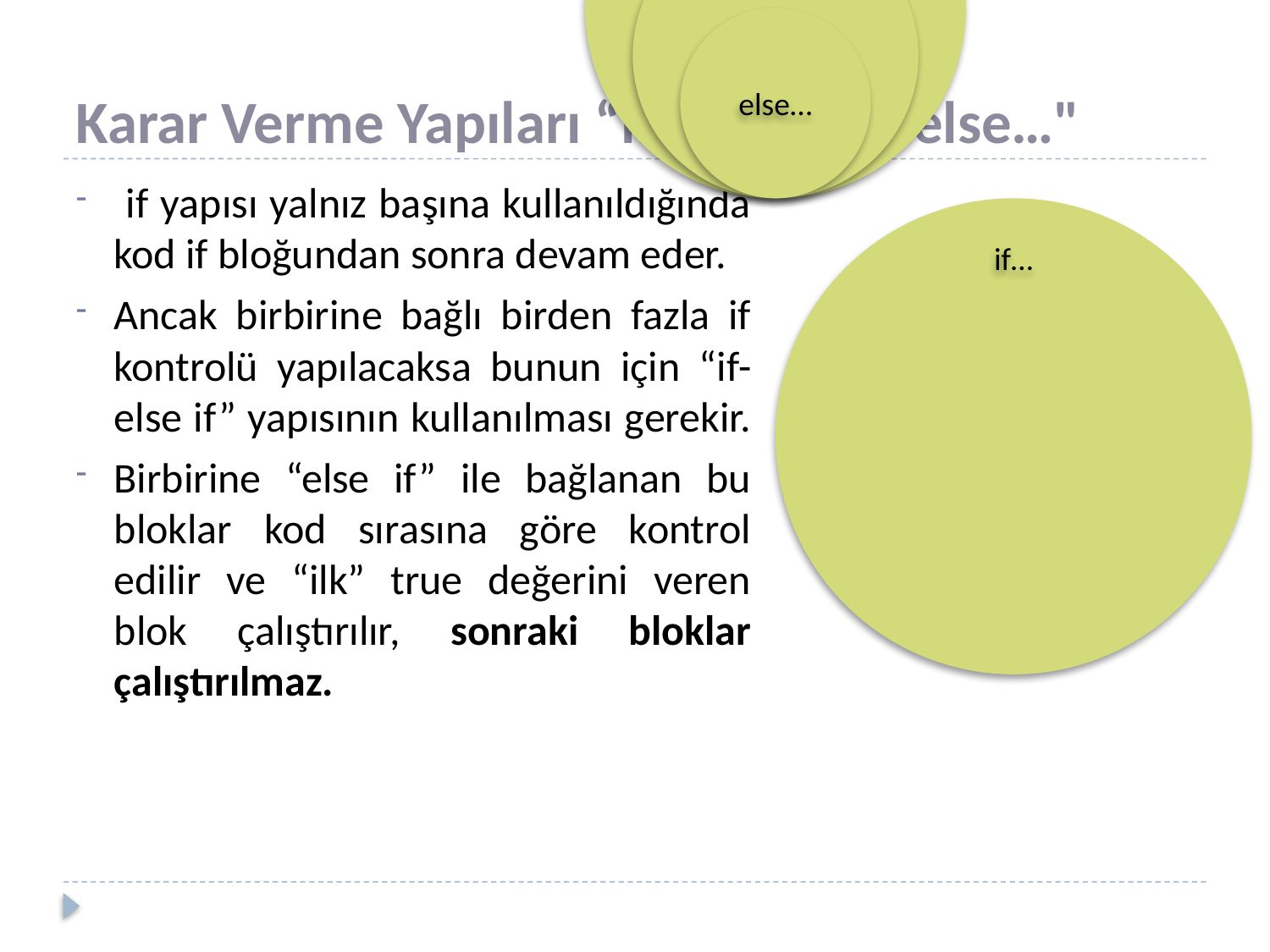

# Karar Verme Yapıları “if… else if… else…"
 if yapısı yalnız başına kullanıldığında kod if bloğundan sonra devam eder.
Ancak birbirine bağlı birden fazla if kontrolü yapılacaksa bunun için “if-else if” yapısının kullanılması gerekir.
Birbirine “else if” ile bağlanan bu bloklar kod sırasına göre kontrol edilir ve “ilk” true değerini veren blok çalıştırılır, sonraki bloklar çalıştırılmaz.
if…
else…
 if…
else…